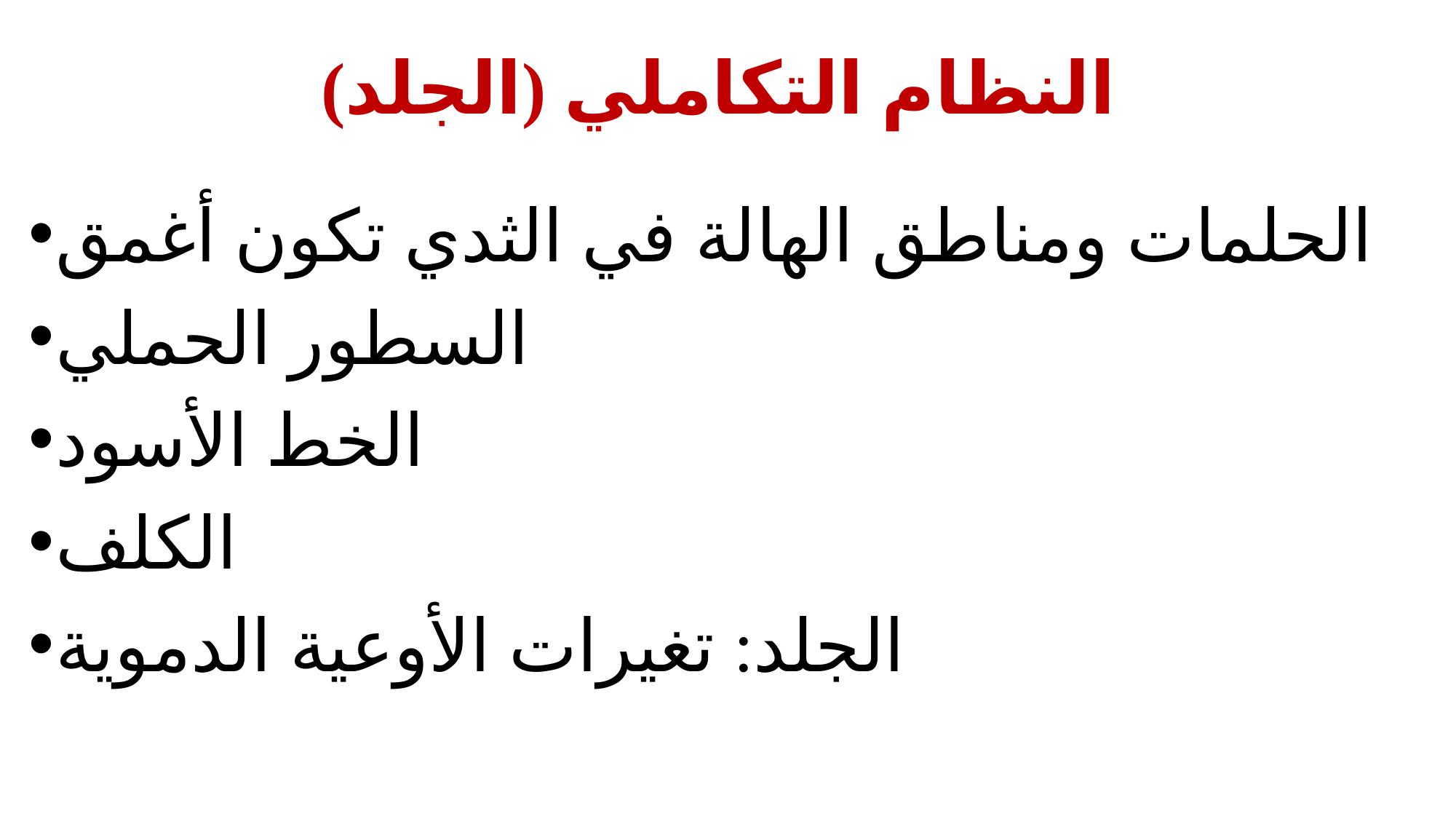

# النظام التكاملي (الجلد)
الحلمات ومناطق الهالة في الثدي تكون أغمق
السطور الحملي
الخط الأسود
الكلف
الجلد: تغيرات الأوعية الدموية